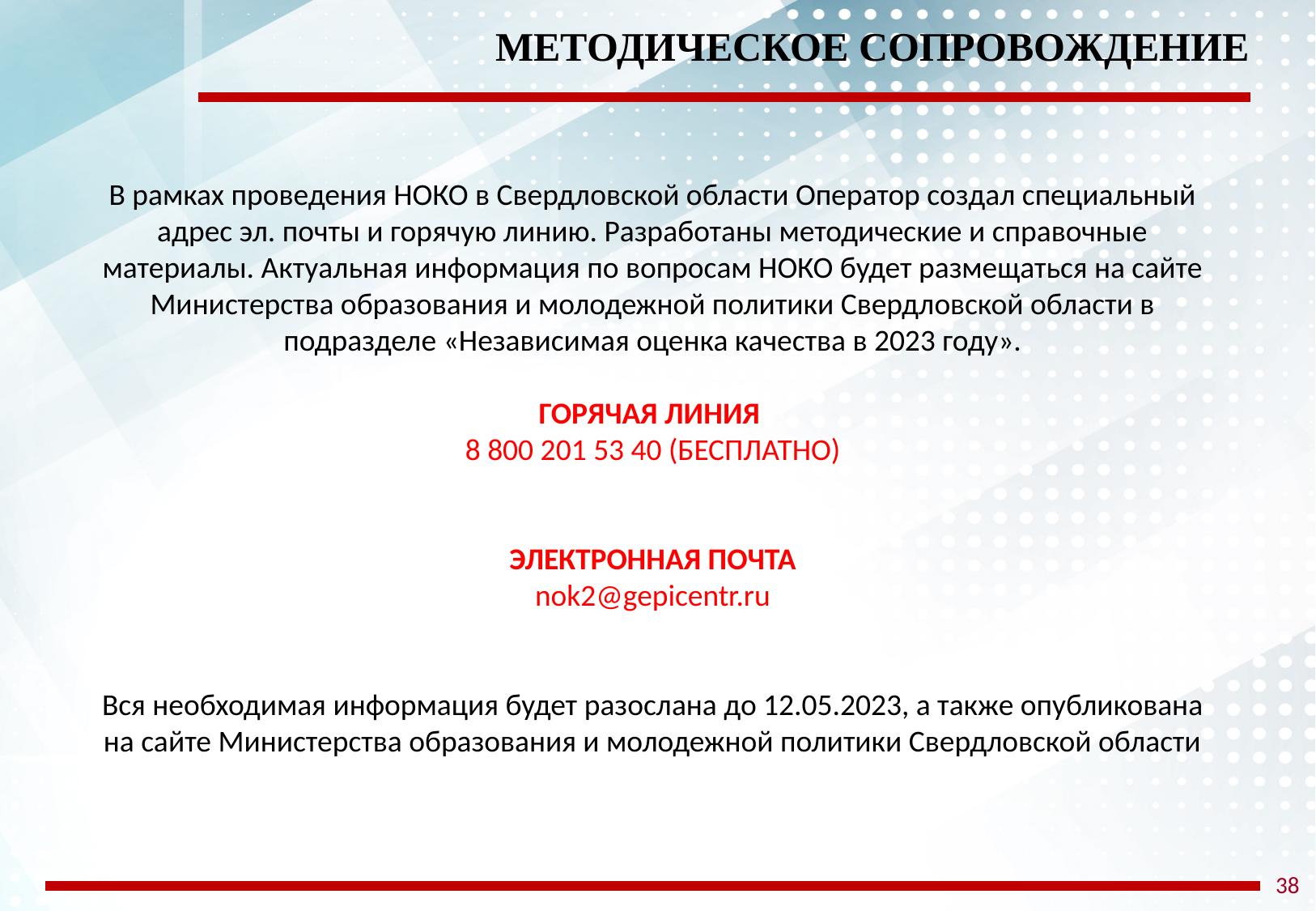

МЕТОДИЧЕСКОЕ СОПРОВОЖДЕНИЕ
В рамках проведения НОКО в Свердловской области Оператор создал специальный адрес эл. почты и горячую линию. Разработаны методические и справочные материалы. Актуальная информация по вопросам НОКО будет размещаться на сайте Министерства образования и молодежной политики Свердловской области в подразделе «Независимая оценка качества в 2023 году».

ГОРЯЧАЯ ЛИНИЯ
8 800 201 53 40 (БЕСПЛАТНО)

ЭЛЕКТРОННАЯ ПОЧТА
nok2@gepicentr.ru

Вся необходимая информация будет разослана до 12.05.2023, а также опубликована на сайте Министерства образования и молодежной политики Свердловской области
38